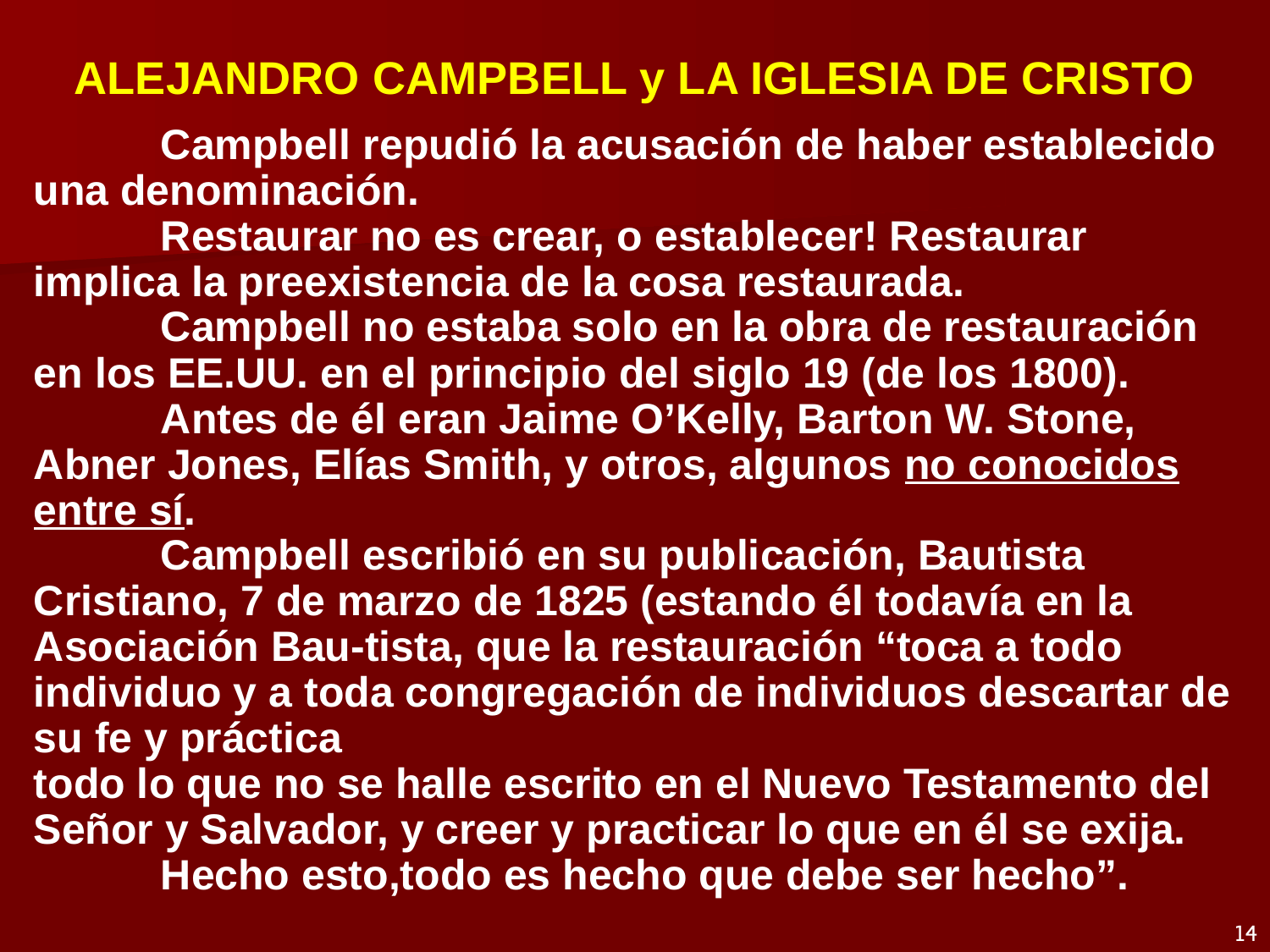

# ALEJANDRO CAMPBELL y LA IGLESIA DE CRISTO
	Campbell repudió la acusación de haber establecido una denominación.
	Restaurar no es crear, o establecer! Restaurar implica la preexistencia de la cosa restaurada.
	Campbell no estaba solo en la obra de restauración en los EE.UU. en el principio del siglo 19 (de los 1800).
	Antes de él eran Jaime O’Kelly, Barton W. Stone, Abner Jones, Elías Smith, y otros, algunos no conocidos entre sí.
	Campbell escribió en su publicación, Bautista Cristiano, 7 de marzo de 1825 (estando él todavía en la Asociación Bau-tista, que la restauración “toca a todo individuo y a toda congregación de individuos descartar de su fe y práctica
todo lo que no se halle escrito en el Nuevo Testamento del
Señor y Salvador, y creer y practicar lo que en él se exija.
	Hecho esto,todo es hecho que debe ser hecho”.
14